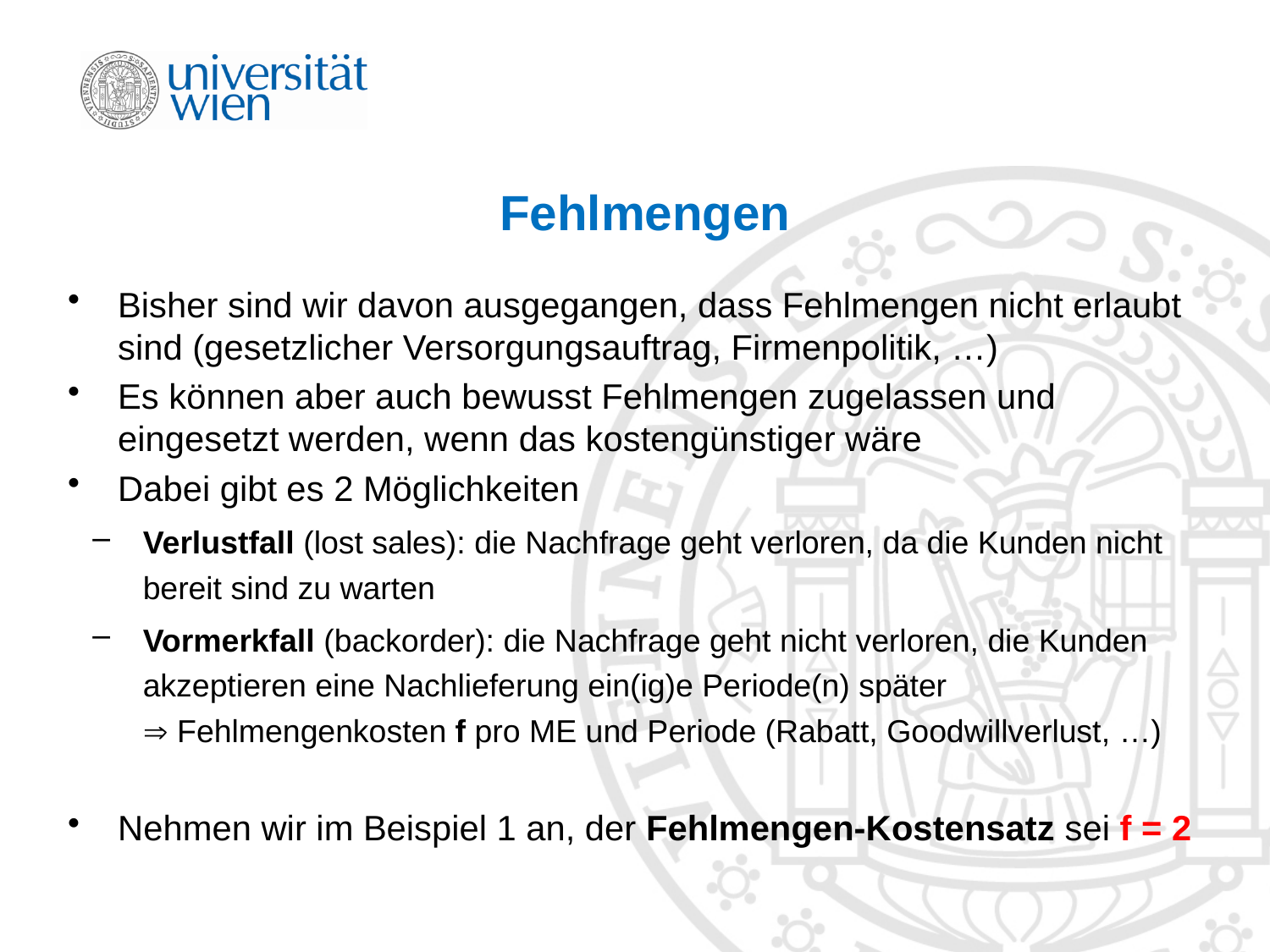

# Fehlmengen
Bisher sind wir davon ausgegangen, dass Fehlmengen nicht erlaubt sind (gesetzlicher Versorgungsauftrag, Firmenpolitik, …)
Es können aber auch bewusst Fehlmengen zugelassen und eingesetzt werden, wenn das kostengünstiger wäre
Dabei gibt es 2 Möglichkeiten
Verlustfall (lost sales): die Nachfrage geht verloren, da die Kunden nicht bereit sind zu warten
Vormerkfall (backorder): die Nachfrage geht nicht verloren, die Kunden akzeptieren eine Nachlieferung ein(ig)e Periode(n) später
⇒ Fehlmengenkosten f pro ME und Periode (Rabatt, Goodwillverlust, …)

Nehmen wir im Beispiel 1 an, der Fehlmengen-Kostensatz sei f = 2